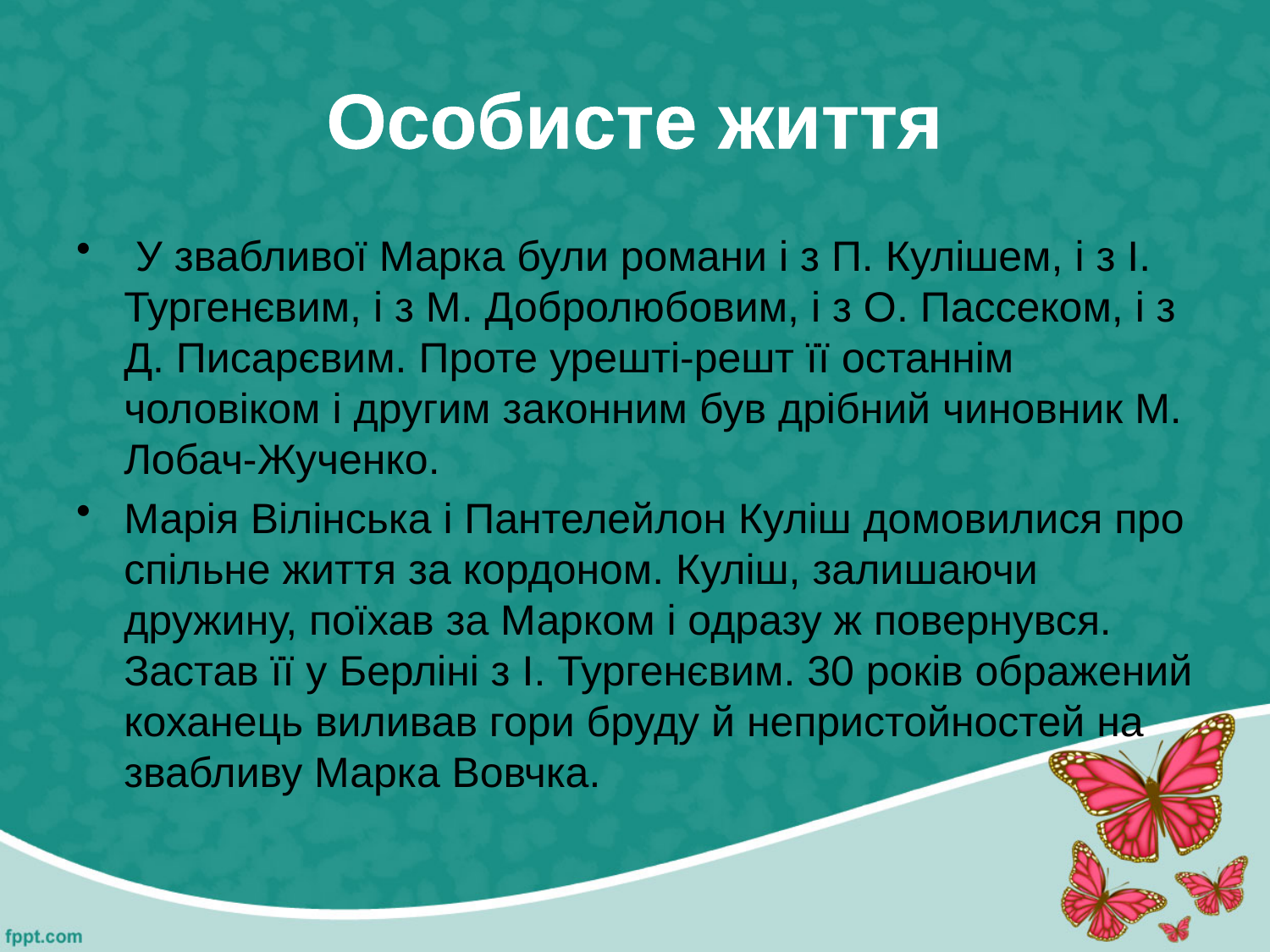

# Особисте життя
 У звабливої Марка були романи і з П. Кулішем, і з І. Тургенєвим, і з М. Добролюбовим, і з О. Пассеком, і з Д. Писарєвим. Проте урешті-решт її останнім чоловіком і другим законним був дрібний чиновник М. Лобач-Жученко.
Марія Вілінська і Пантелейлон Куліш домовилися про спільне життя за кордоном. Куліш, залишаючи дружину, поїхав за Марком і одразу ж повернувся. Застав її у Берліні з І. Тургенєвим. 30 років ображений коханець виливав гори бруду й непристойностей на звабливу Марка Вовчка.